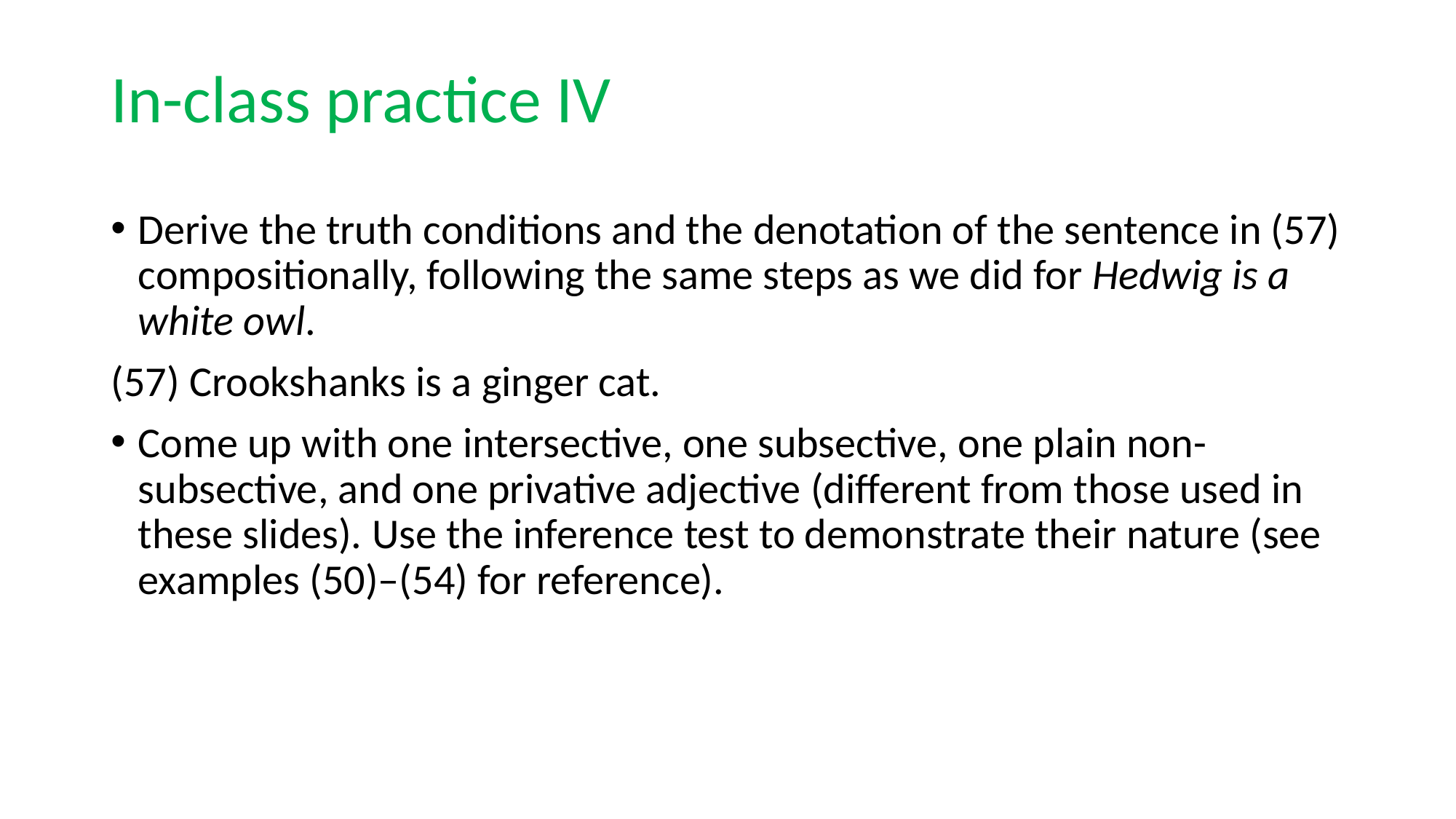

# In-class practice IV
Derive the truth conditions and the denotation of the sentence in (57) compositionally, following the same steps as we did for Hedwig is a white owl.
(57) Crookshanks is a ginger cat.
Come up with one intersective, one subsective, one plain non-subsective, and one privative adjective (different from those used in these slides). Use the inference test to demonstrate their nature (see examples (50)–(54) for reference).